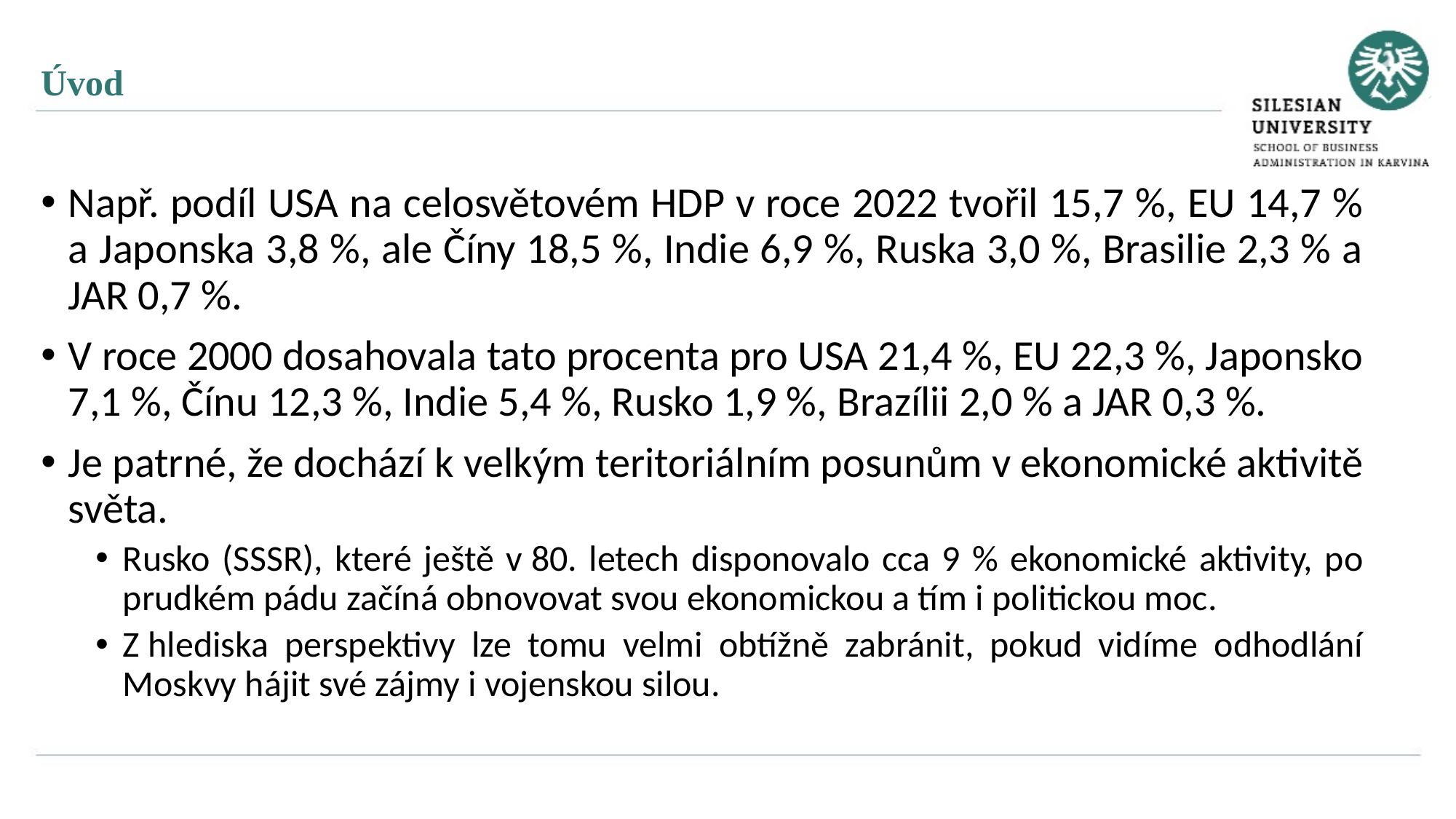

Úvod
Např. podíl USA na celosvětovém HDP v roce 2022 tvořil 15,7 %, EU 14,7 % a Japonska 3,8 %, ale Číny 18,5 %, Indie 6,9 %, Ruska 3,0 %, Brasilie 2,3 % a JAR 0,7 %.
V roce 2000 dosahovala tato procenta pro USA 21,4 %, EU 22,3 %, Japonsko 7,1 %, Čínu 12,3 %, Indie 5,4 %, Rusko 1,9 %, Brazílii 2,0 % a JAR 0,3 %.
Je patrné, že dochází k velkým teritoriálním posunům v ekonomické aktivitě světa.
Rusko (SSSR), které ještě v 80. letech disponovalo cca 9 % ekonomické aktivity, po prudkém pádu začíná obnovovat svou ekonomickou a tím i politickou moc.
Z hlediska perspektivy lze tomu velmi obtížně zabránit, pokud vidíme odhodlání Moskvy hájit své zájmy i vojenskou silou.